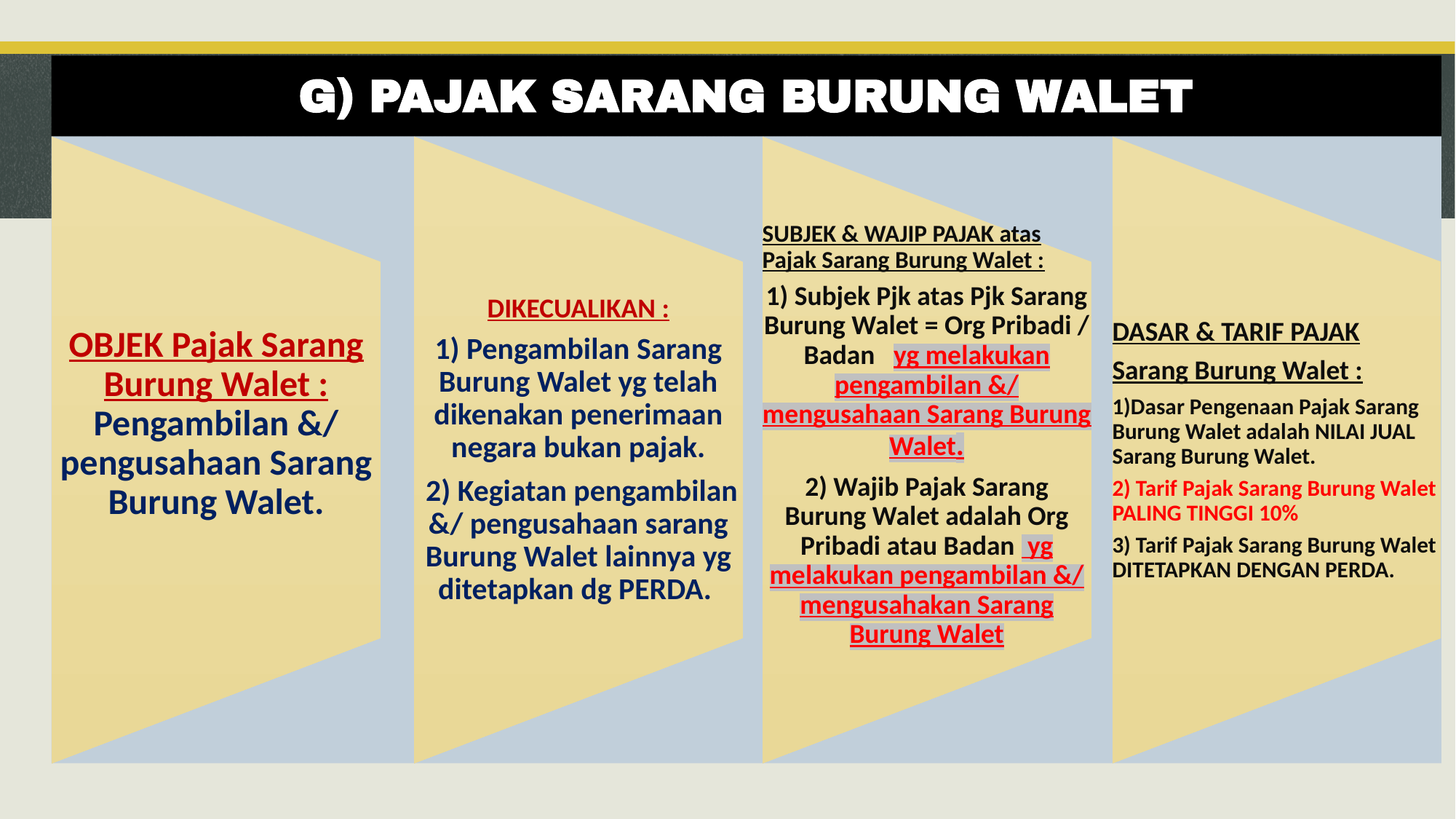

# G) PAJAK SARANG BURUNG WALET
OBJEK Pajak Sarang Burung Walet : Pengambilan &/ pengusahaan Sarang Burung Walet.

DIKECUALIKAN :
1) Pengambilan Sarang Burung Walet yg telah dikenakan penerimaan negara bukan pajak.
 2) Kegiatan pengambilan &/ pengusahaan sarang Burung Walet lainnya yg ditetapkan dg PERDA.
SUBJEK & WAJIP PAJAK atas Pajak Sarang Burung Walet :
1) Subjek Pjk atas Pjk Sarang Burung Walet = Org Pribadi / Badan   yg melakukan pengambilan &/ mengusahaan Sarang Burung Walet.
2) Wajib Pajak Sarang Burung Walet adalah Org Pribadi atau Badan  yg melakukan pengambilan &/ mengusahakan Sarang Burung Walet
DASAR & TARIF PAJAK
Sarang Burung Walet :
1)Dasar Pengenaan Pajak Sarang Burung Walet adalah NILAI JUAL Sarang Burung Walet.
2) Tarif Pajak Sarang Burung Walet PALING TINGGI 10%
3) Tarif Pajak Sarang Burung Walet DITETAPKAN DENGAN PERDA.